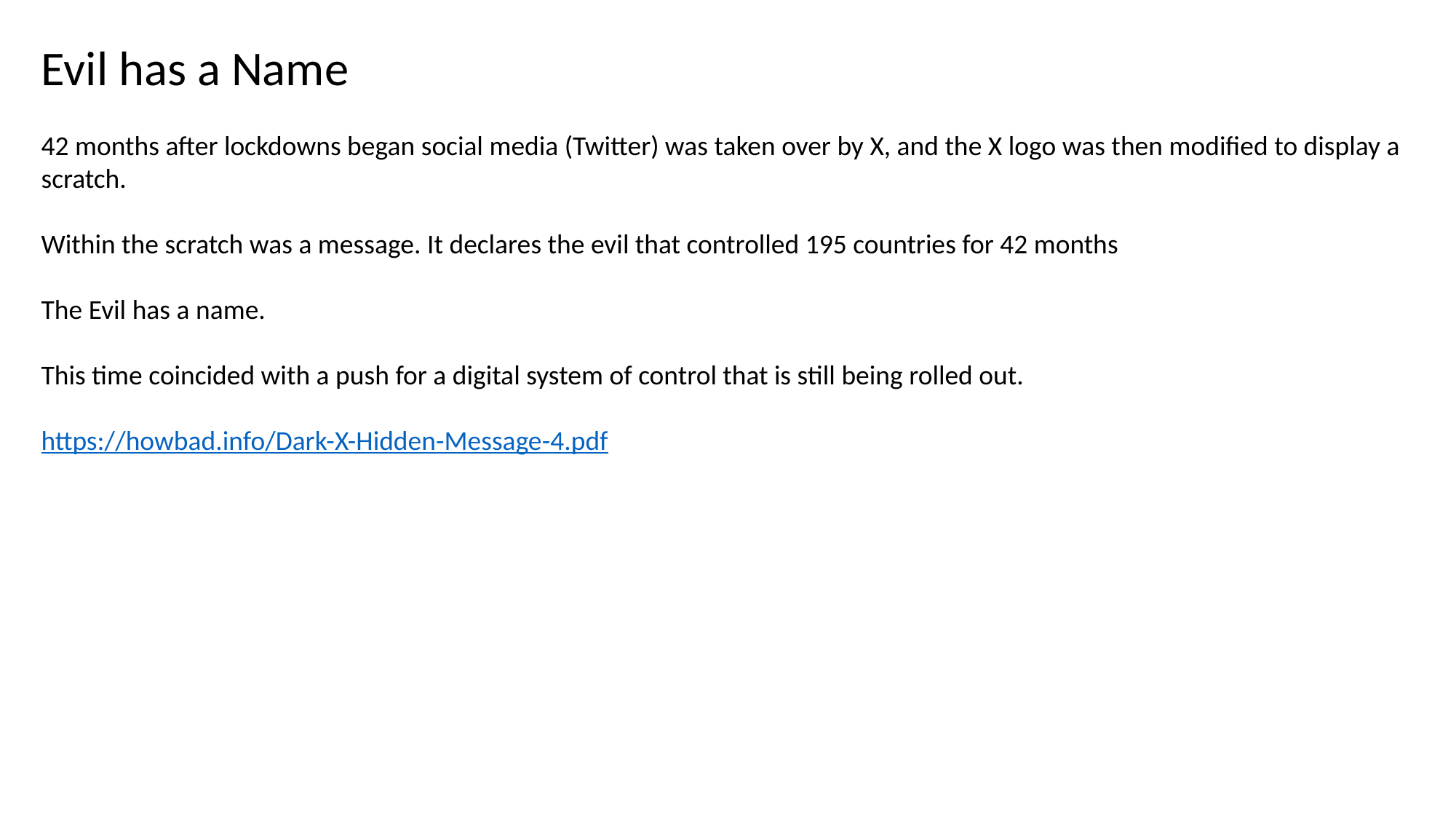

Evil has a Name

42 months after lockdowns began social media (Twitter) was taken over by X, and the X logo was then modified to display a scratch.

Within the scratch was a message. It declares the evil that controlled 195 countries for 42 months

The Evil has a name.

This time coincided with a push for a digital system of control that is still being rolled out.

https://howbad.info/Dark-X-Hidden-Message-4.pdf